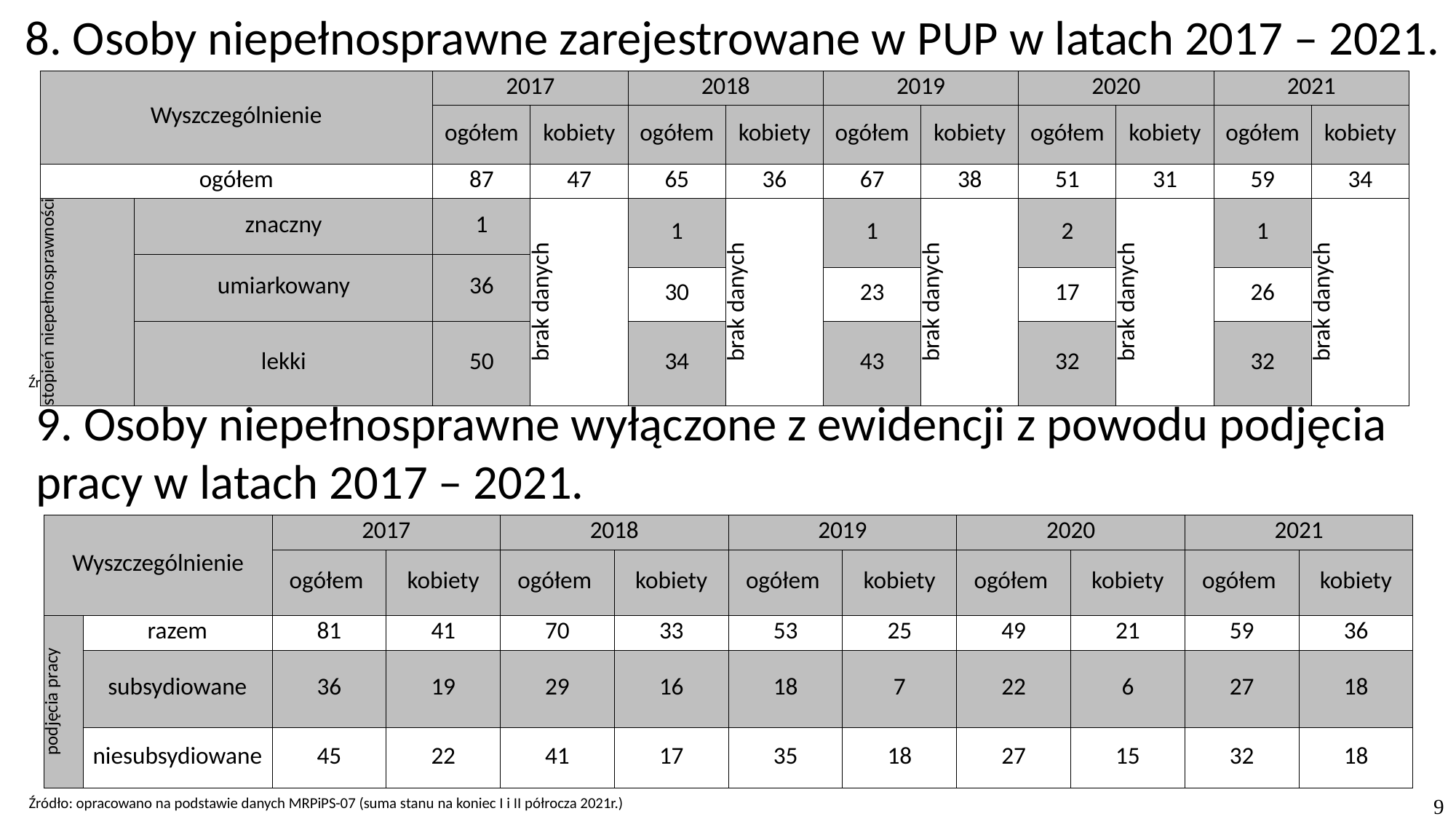

8. Osoby niepełnosprawne zarejestrowane w PUP w latach 2017 – 2021.
| Wyszczególnienie |  | 2017 |  | 2018 |  | 2019 |  | 2020 |  | 2021 |  |
| --- | --- | --- | --- | --- | --- | --- | --- | --- | --- | --- | --- |
|  |  | ogółem | kobiety | ogółem | kobiety | ogółem | kobiety | ogółem | kobiety | ogółem | kobiety |
| ogółem |  | 87 | 47 | 65 | 36 | 67 | 38 | 51 | 31 | 59 | 34 |
| stopień niepełnosprawności | znaczny | 1 | brak danych | 1 | brak danych | 1 | brak danych | 2 | brak danych | 1 | brak danych |
|  | umiarkowany | 36 |  |  |  |  |  |  |  |  |  |
|  | umiarkowany | 36 |  | 30 |  | 23 |  | 17 |  | 26 |  |
|  | lekki | 50 |  | 34 |  | 43 |  | 32 |  | 32 |  |
Źródło: opracowano na podstawie danych MRPiPS-07 (stan na 31.12.2021r.)

9. Osoby niepełnosprawne wyłączone z ewidencji z powodu podjęcia pracy w latach 2017 – 2021.
| Wyszczególnienie |  | 2017 |  | 2018 |  | 2019 |  | 2020 |  | 2021 |  |
| --- | --- | --- | --- | --- | --- | --- | --- | --- | --- | --- | --- |
|  |  | ogółem | kobiety | ogółem | kobiety | ogółem | kobiety | ogółem | kobiety | ogółem | kobiety |
| podjęcia pracy | razem | 81 | 41 | 70 | 33 | 53 | 25 | 49 | 21 | 59 | 36 |
|  | subsydiowane | 36 | 19 | 29 | 16 | 18 | 7 | 22 | 6 | 27 | 18 |
|  | niesubsydiowane | 45 | 22 | 41 | 17 | 35 | 18 | 27 | 15 | 32 | 18 |
9
Źródło: opracowano na podstawie danych MRPiPS-07 (suma stanu na koniec I i II półrocza 2021r.)